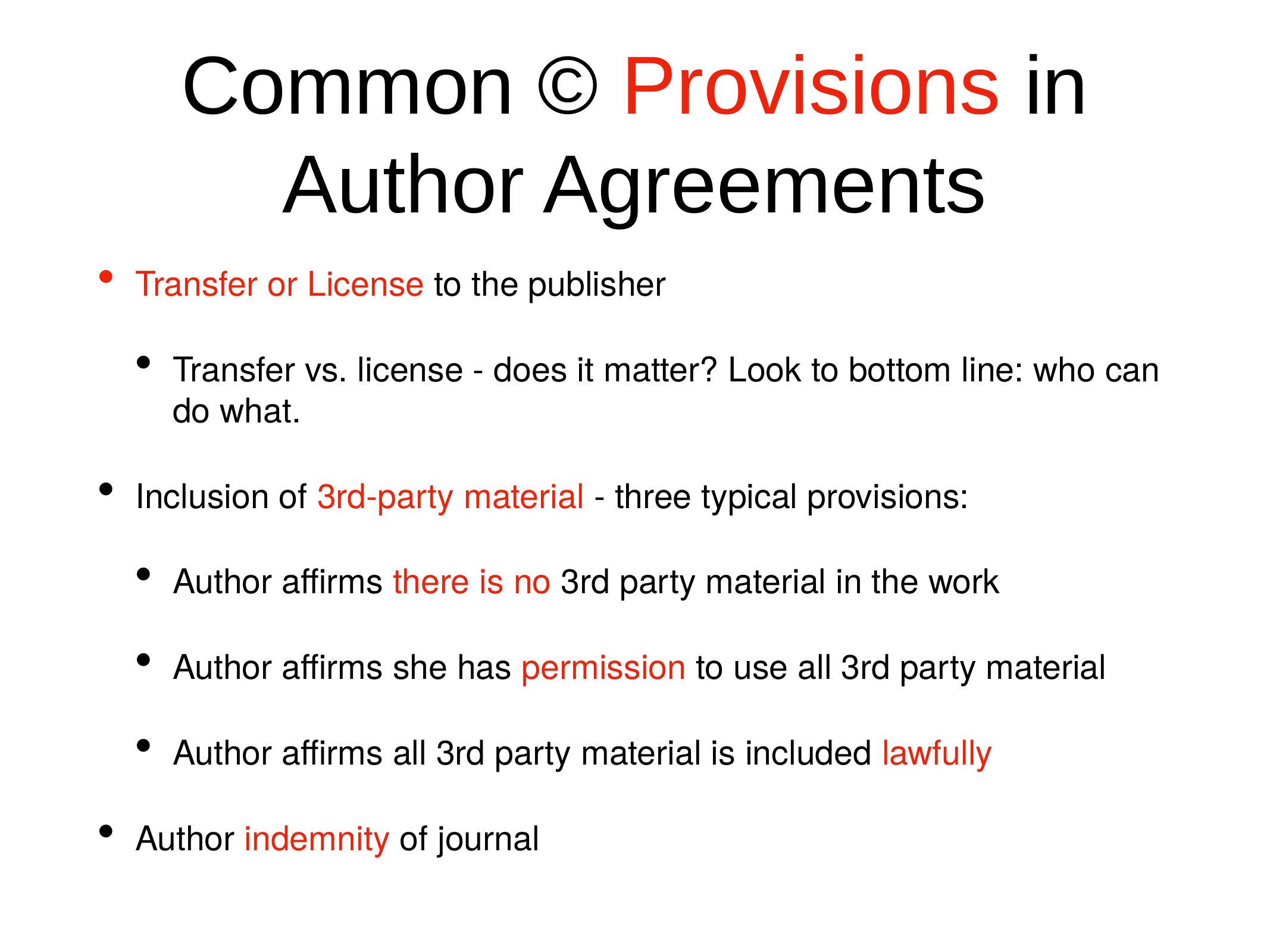

# Common © Provisions in Author Agreements
Transfer or License to the publisher
Transfer vs. license - does it matter? Look to bottom line: who can do what.
Inclusion of 3rd-party material - three typical provisions:
Author affirms there is no 3rd party material in the work
Author affirms she has permission to use all 3rd party material
Author affirms all 3rd party material is included lawfully
Author indemnity of journal